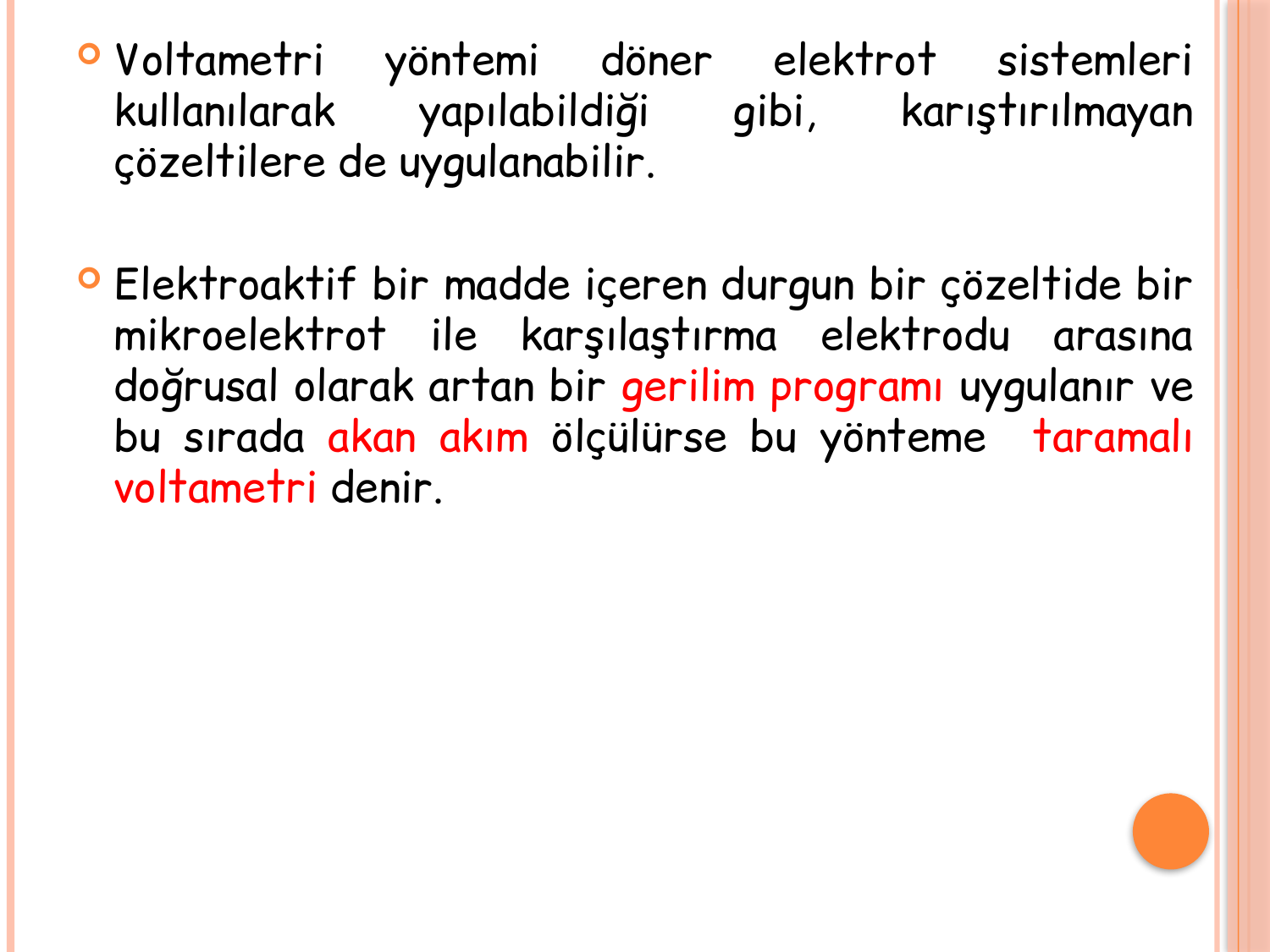

Voltametri yöntemi döner elektrot sistemleri kullanılarak yapılabildiği gibi, karıştırılmayan çözeltilere de uygulanabilir.

Elektroaktif bir madde içeren durgun bir çözeltide bir mikroelektrot ile karşılaştırma elektrodu arasına doğrusal olarak artan bir gerilim programı uygulanır ve bu sırada akan akım ölçülürse bu yönteme  taramalı voltametri denir.